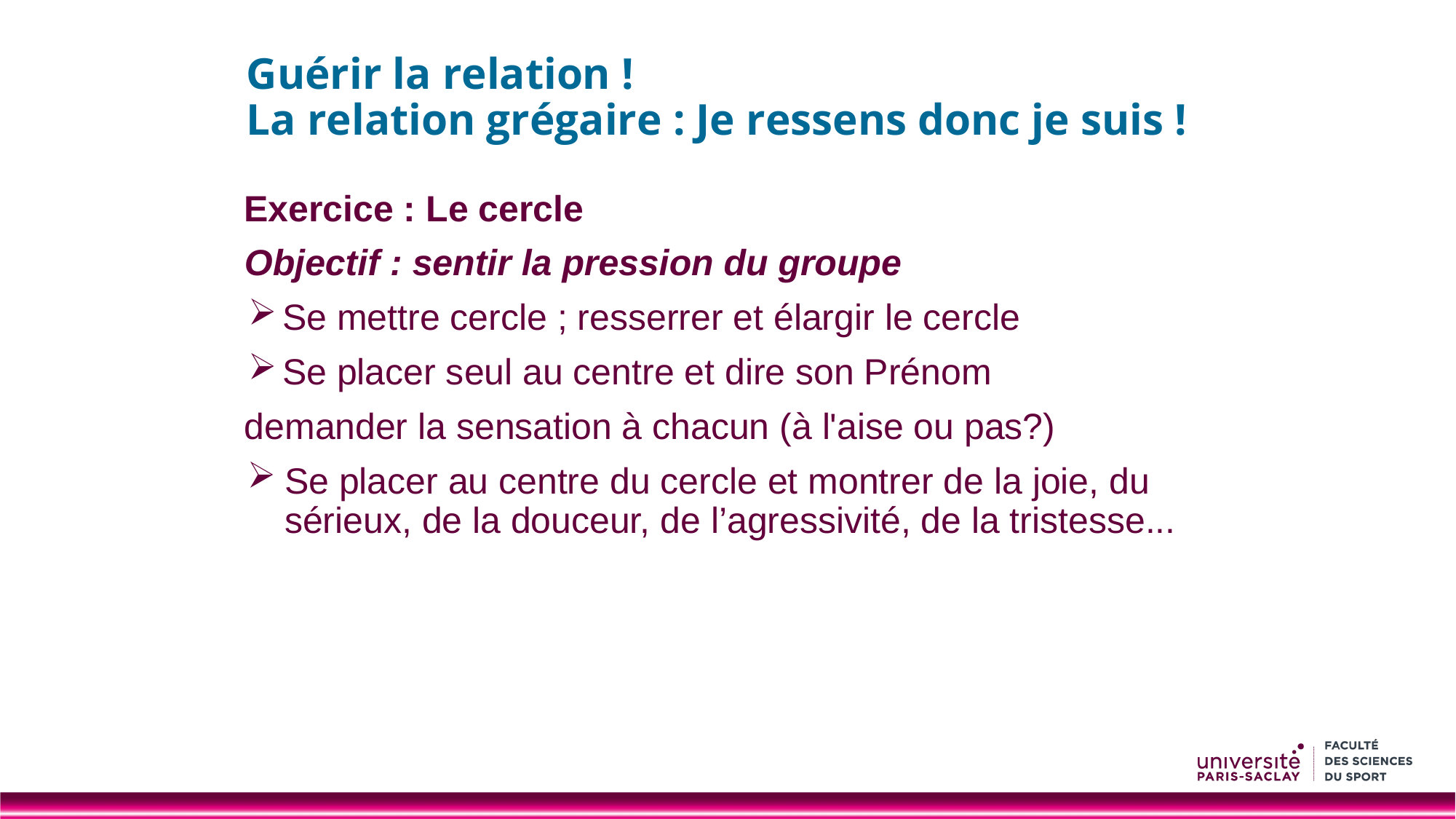

# Guérir la relation ! La relation grégaire : Je ressens donc je suis !
Exercice : Le cercle
Objectif : sentir la pression du groupe
Se mettre cercle ; resserrer et élargir le cercle
Se placer seul au centre et dire son Prénom
demander la sensation à chacun (à l'aise ou pas?)
Se placer au centre du cercle et montrer de la joie, du sérieux, de la douceur, de l’agressivité, de la tristesse...